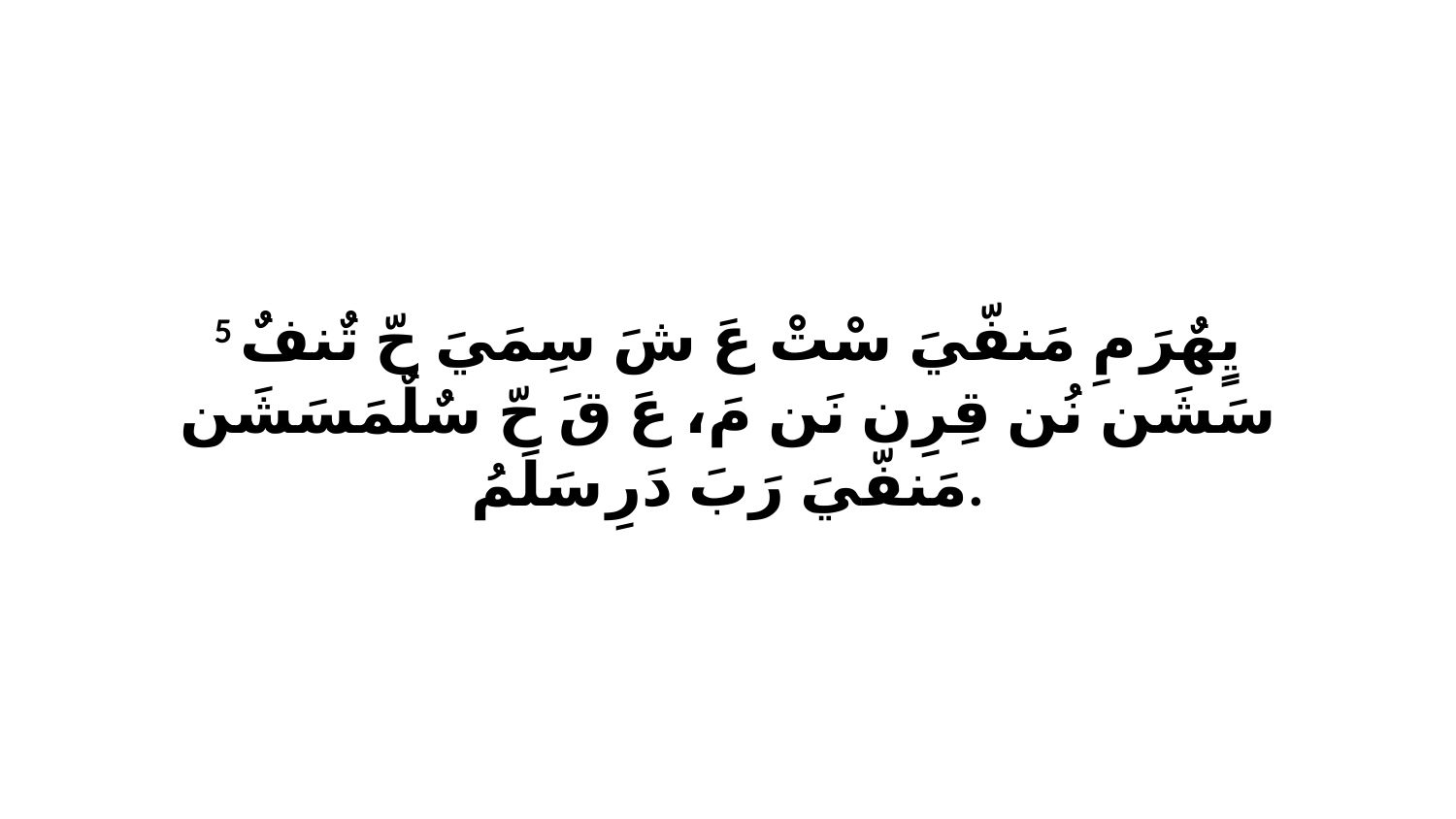

5 يٍهٌرَ مِ مَنفّيَ سْتْ عَ شَ سِمَيَ حّ تٌنفٌ سَشَن نُن قِرِن نَن مَ، عَ قَ حّ سٌلٌمَسَشَن مَنفّيَ رَبَ دَرِ سَلَمُ.